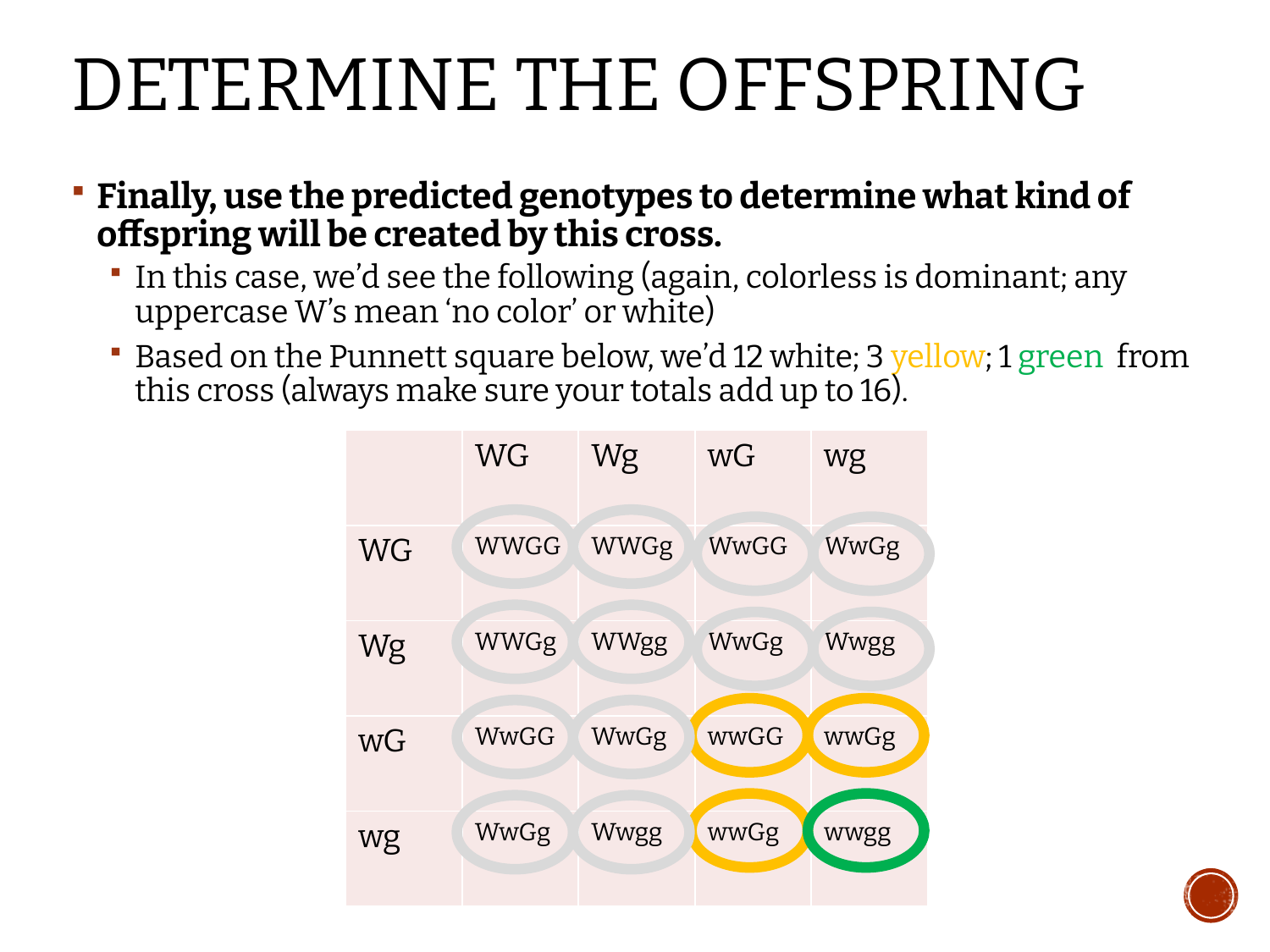

# Determine the Offspring
Finally, use the predicted genotypes to determine what kind of offspring will be created by this cross.
In this case, we’d see the following (again, colorless is dominant; any uppercase W’s mean ‘no color’ or white)
Based on the Punnett square below, we’d 12 white; 3 yellow; 1 green  from this cross (always make sure your totals add up to 16).

|  | WG | Wg | wG | wg |
| --- | --- | --- | --- | --- |
|  |
| --- |
| WG |
| Wg |
| wG |
| wg |

| WWGG | WWGg | WwGG | WwGg |
| --- | --- | --- | --- |

| WWGg | WWgg | WwGg | Wwgg |
| --- | --- | --- | --- |

| WwGG | WwGg | wwGG | wwGg |
| --- | --- | --- | --- |

| WwGg | Wwgg | wwGg | wwgg |
| --- | --- | --- | --- |